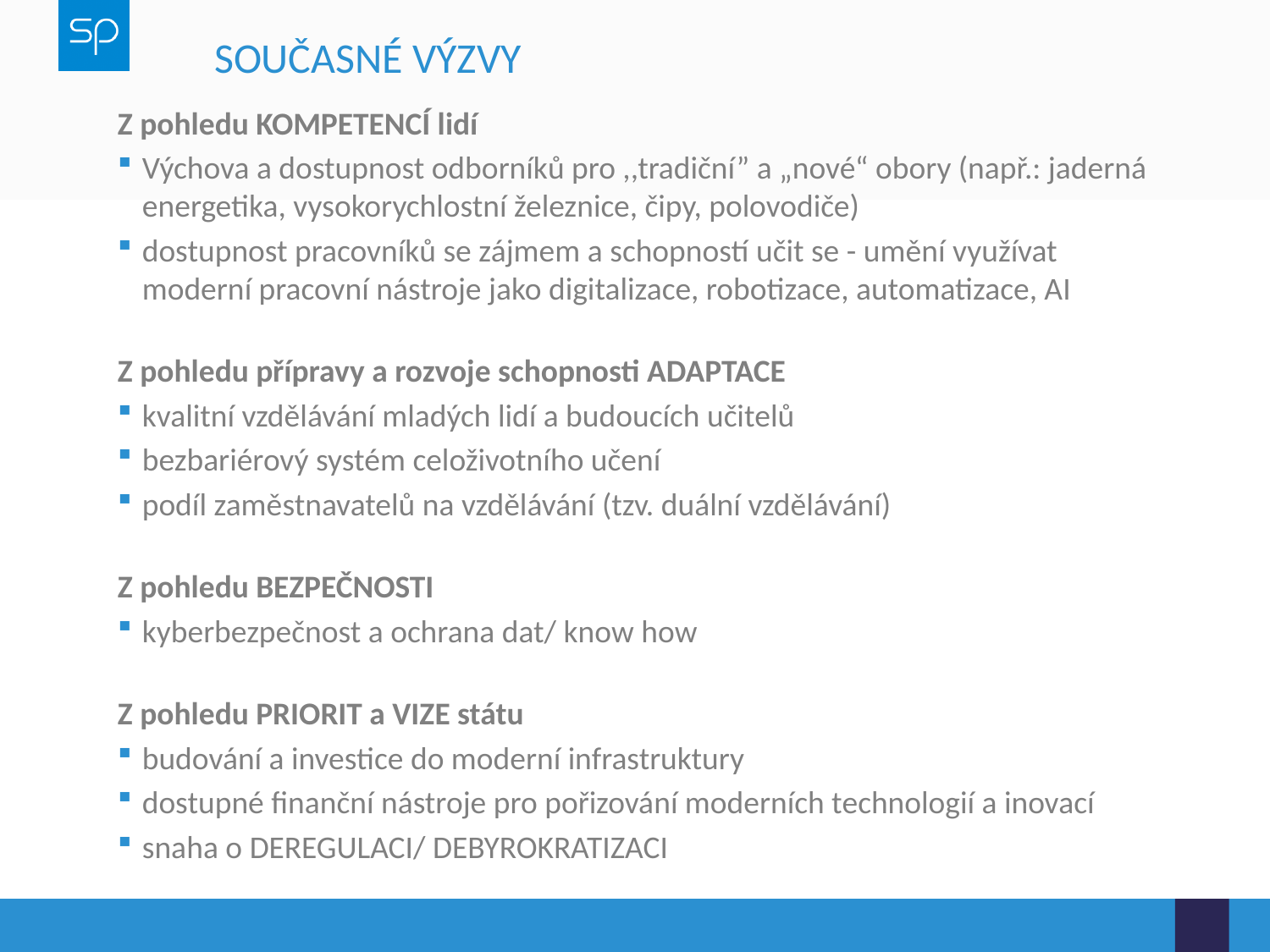

# SOUČASNÉ VÝZVY
Z pohledu KOMPETENCÍ lidí
Výchova a dostupnost odborníků pro ,,tradiční” a „nové“ obory (např.: jaderná energetika, vysokorychlostní železnice, čipy, polovodiče)
dostupnost pracovníků se zájmem a schopností učit se - umění využívat moderní pracovní nástroje jako digitalizace, robotizace, automatizace, AI
Z pohledu přípravy a rozvoje schopnosti ADAPTACE
kvalitní vzdělávání mladých lidí a budoucích učitelů
bezbariérový systém celoživotního učení
podíl zaměstnavatelů na vzdělávání (tzv. duální vzdělávání)
Z pohledu BEZPEČNOSTI
kyberbezpečnost a ochrana dat/ know how
Z pohledu PRIORIT a VIZE státu
budování a investice do moderní infrastruktury
dostupné finanční nástroje pro pořizování moderních technologií a inovací
snaha o DEREGULACI/ DEBYROKRATIZACI